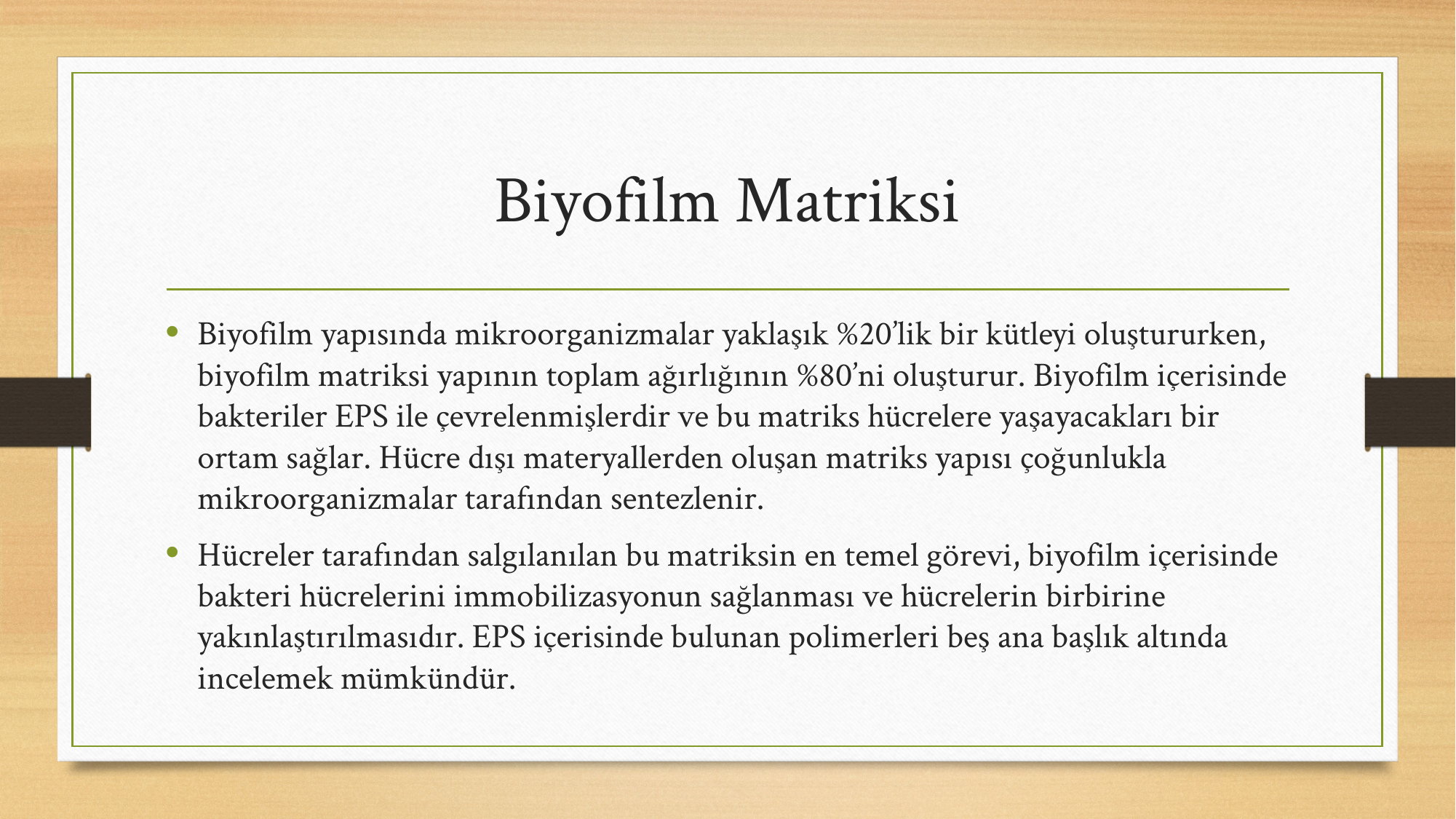

# Biyofilm Matriksi
Biyofilm yapısında mikroorganizmalar yaklaşık %20’lik bir kütleyi oluştururken, biyofilm matriksi yapının toplam ağırlığının %80’ni oluşturur. Biyofilm içerisinde bakteriler EPS ile çevrelenmişlerdir ve bu matriks hücrelere yaşayacakları bir ortam sağlar. Hücre dışı materyallerden oluşan matriks yapısı çoğunlukla mikroorganizmalar tarafından sentezlenir.
Hücreler tarafından salgılanılan bu matriksin en temel görevi, biyofilm içerisinde bakteri hücrelerini immobilizasyonun sağlanması ve hücrelerin birbirine yakınlaştırılmasıdır. EPS içerisinde bulunan polimerleri beş ana başlık altında incelemek mümkündür.